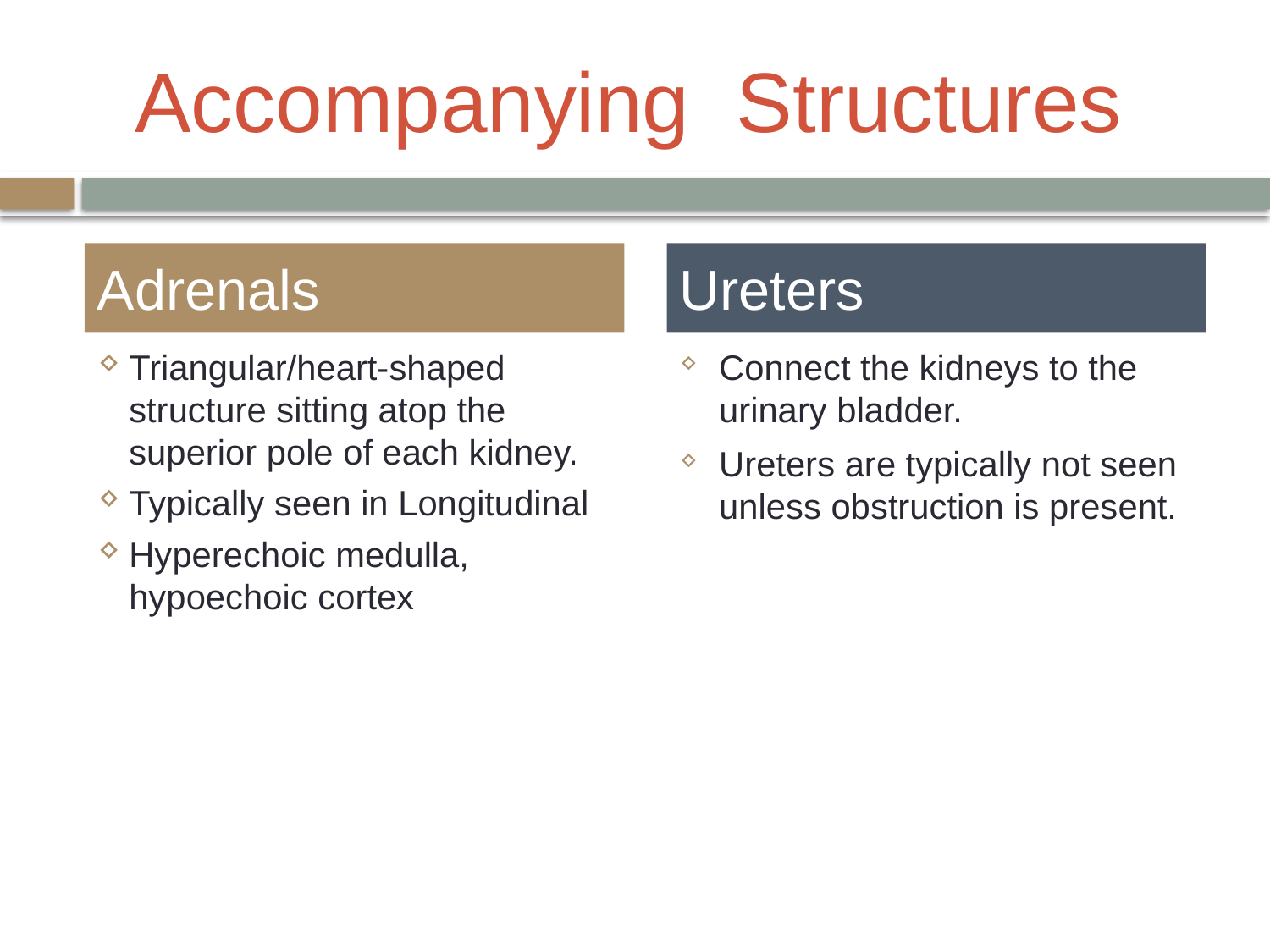

# Accompanying  Structures
Adrenals
Ureters
Triangular/heart-shaped structure sitting atop the superior pole of each kidney.
Typically seen in Longitudinal
Hyperechoic medulla, hypoechoic cortex

Connect the kidneys to the urinary bladder.
Ureters are typically not seen unless obstruction is present.